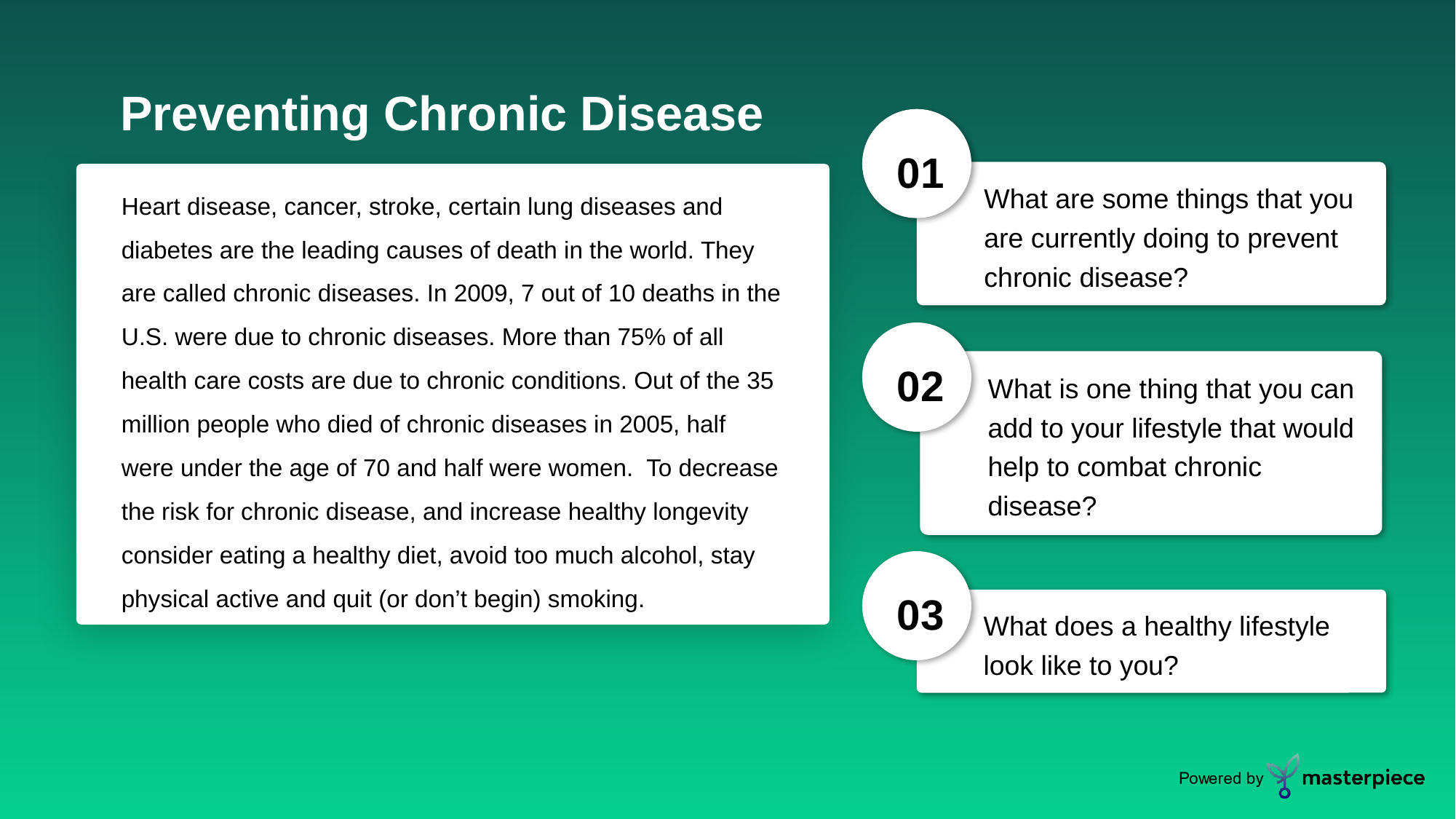

Preventing Chronic Disease
01
What are some things that you are currently doing to prevent chronic disease?
Heart disease, cancer, stroke, certain lung diseases and diabetes are the leading causes of death in the world. They are called chronic diseases. In 2009, 7 out of 10 deaths in the U.S. were due to chronic diseases. More than 75% of all health care costs are due to chronic conditions. Out of the 35 million people who died of chronic diseases in 2005, half were under the age of 70 and half were women.  To decrease the risk for chronic disease, and increase healthy longevity consider eating a healthy diet, avoid too much alcohol, stay physical active and quit (or don’t begin) smoking.
02
What is one thing that you can add to your lifestyle that would help to combat chronic disease?
03
What does a healthy lifestyle look like to you?